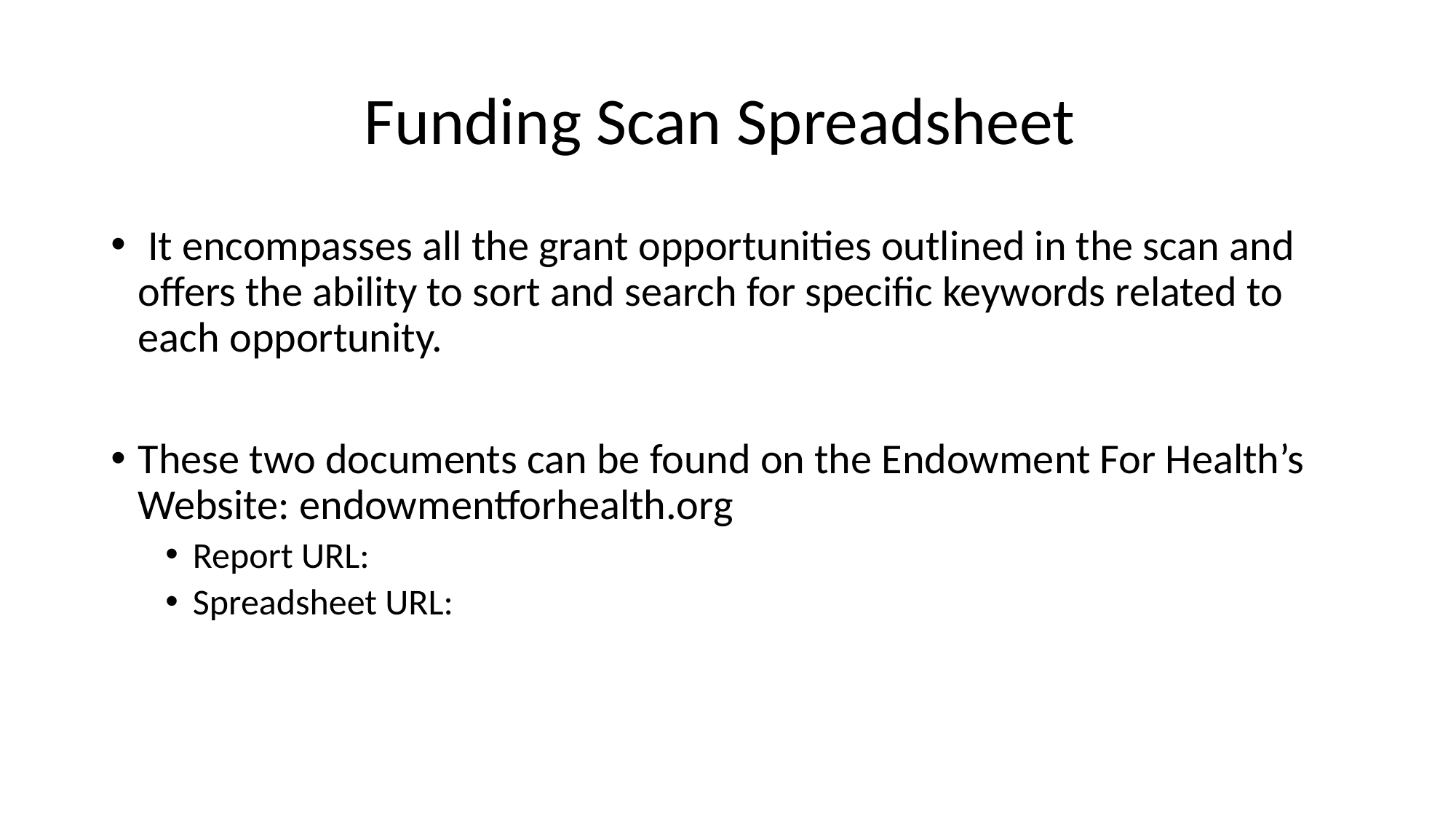

# Funding Scan Spreadsheet
 It encompasses all the grant opportunities outlined in the scan and offers the ability to sort and search for specific keywords related to each opportunity.

These two documents can be found on the Endowment For Health’s Website: endowmentforhealth.org
Report URL:
Spreadsheet URL: